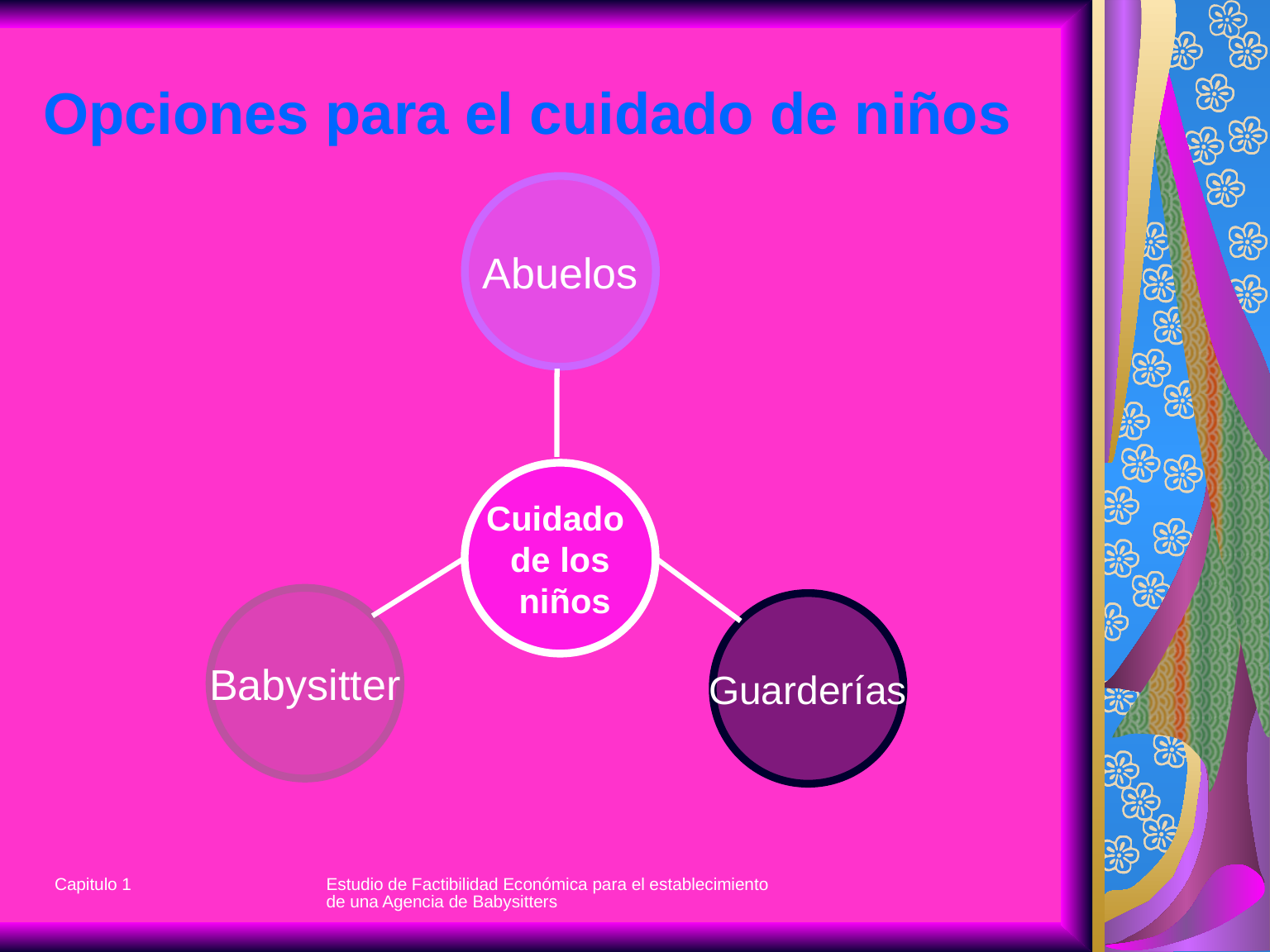

# Opciones para el cuidado de niños
Abuelos
Cuidado
de los
 niños
Babysitter
Guarderías
Capitulo 1
Estudio de Factibilidad Económica para el establecimiento de una Agencia de Babysitters